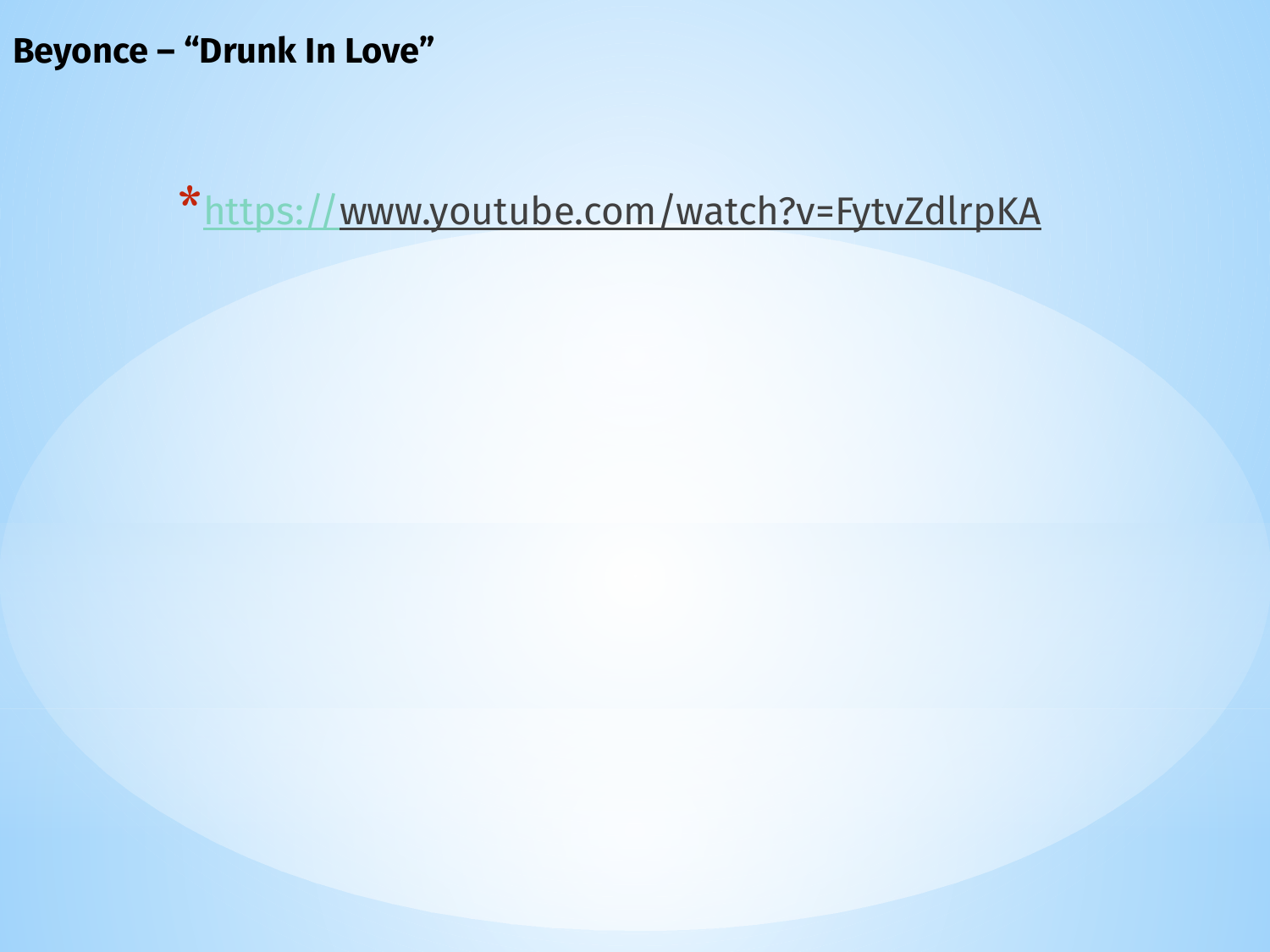

# Beyonce – “Drunk In Love”
https://www.youtube.com/watch?v=FytvZdlrpKA